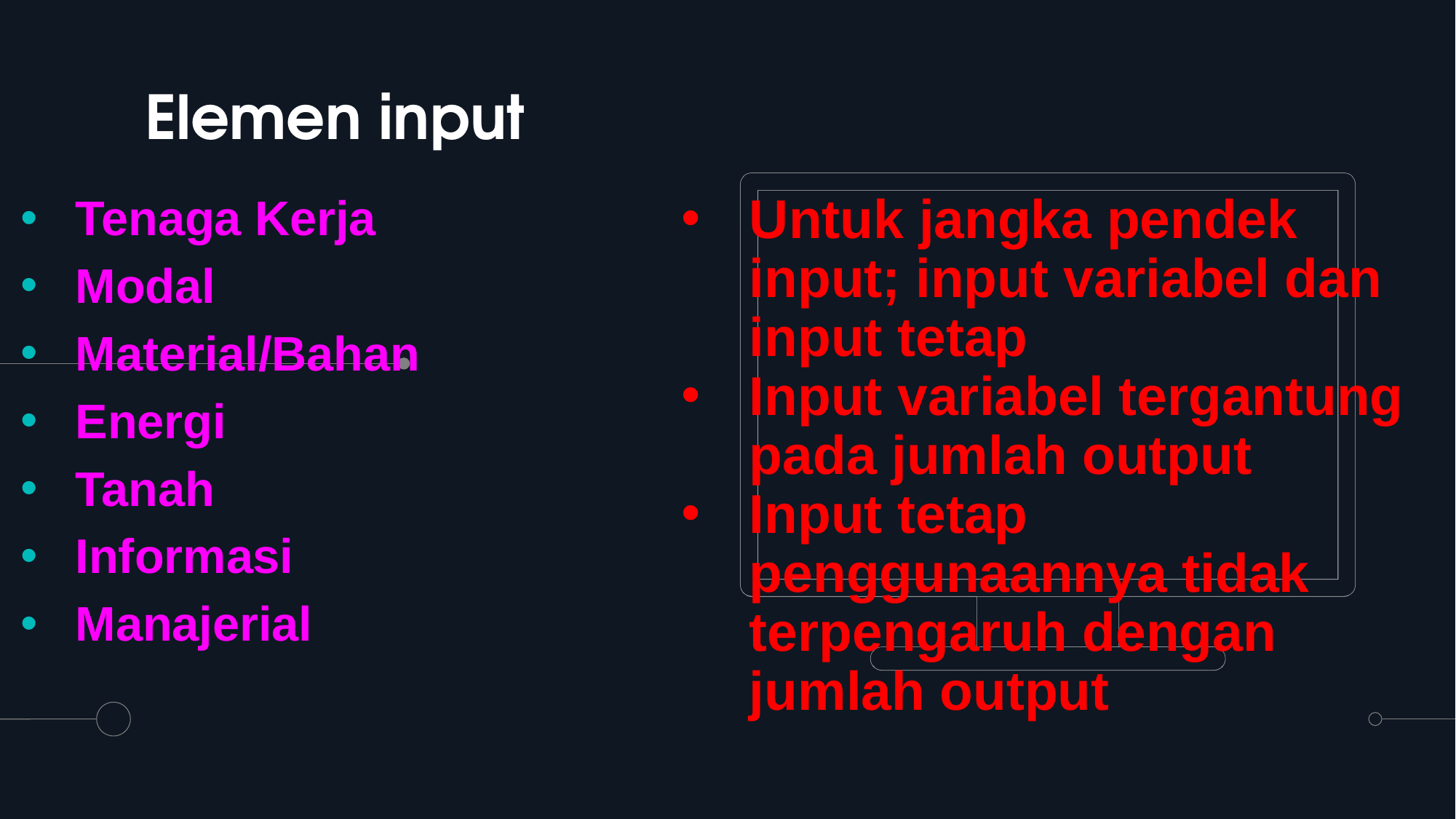

Elemen input
Untuk jangka pendek input; input variabel dan input tetap
Input variabel tergantung pada jumlah output
Input tetap penggunaannya tidak terpengaruh dengan jumlah output
Tenaga Kerja
Modal
Material/Bahan
Energi
Tanah
Informasi
Manajerial